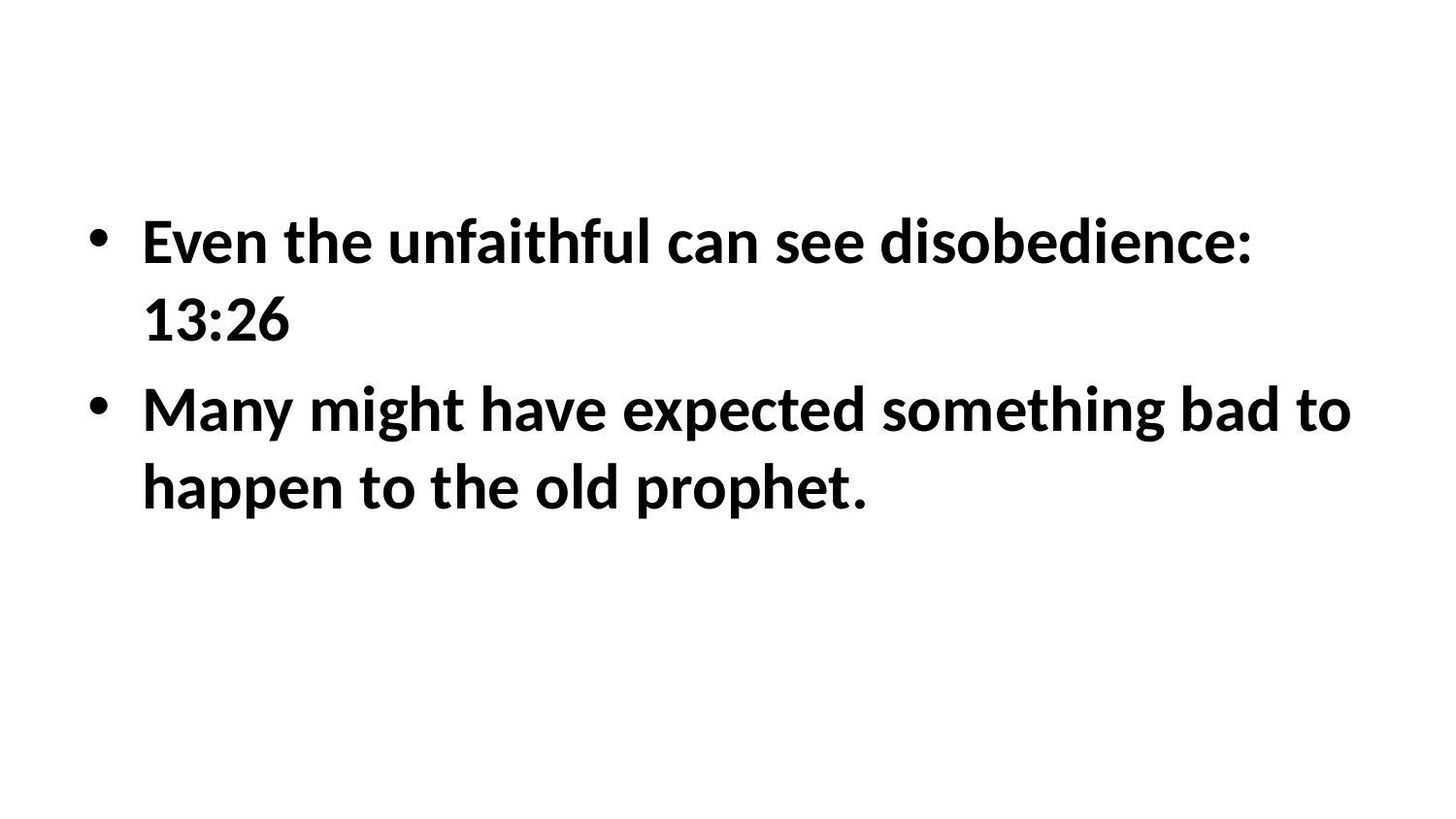

Even the unfaithful can see disobedience: 13:26
Many might have expected something bad to happen to the old prophet.